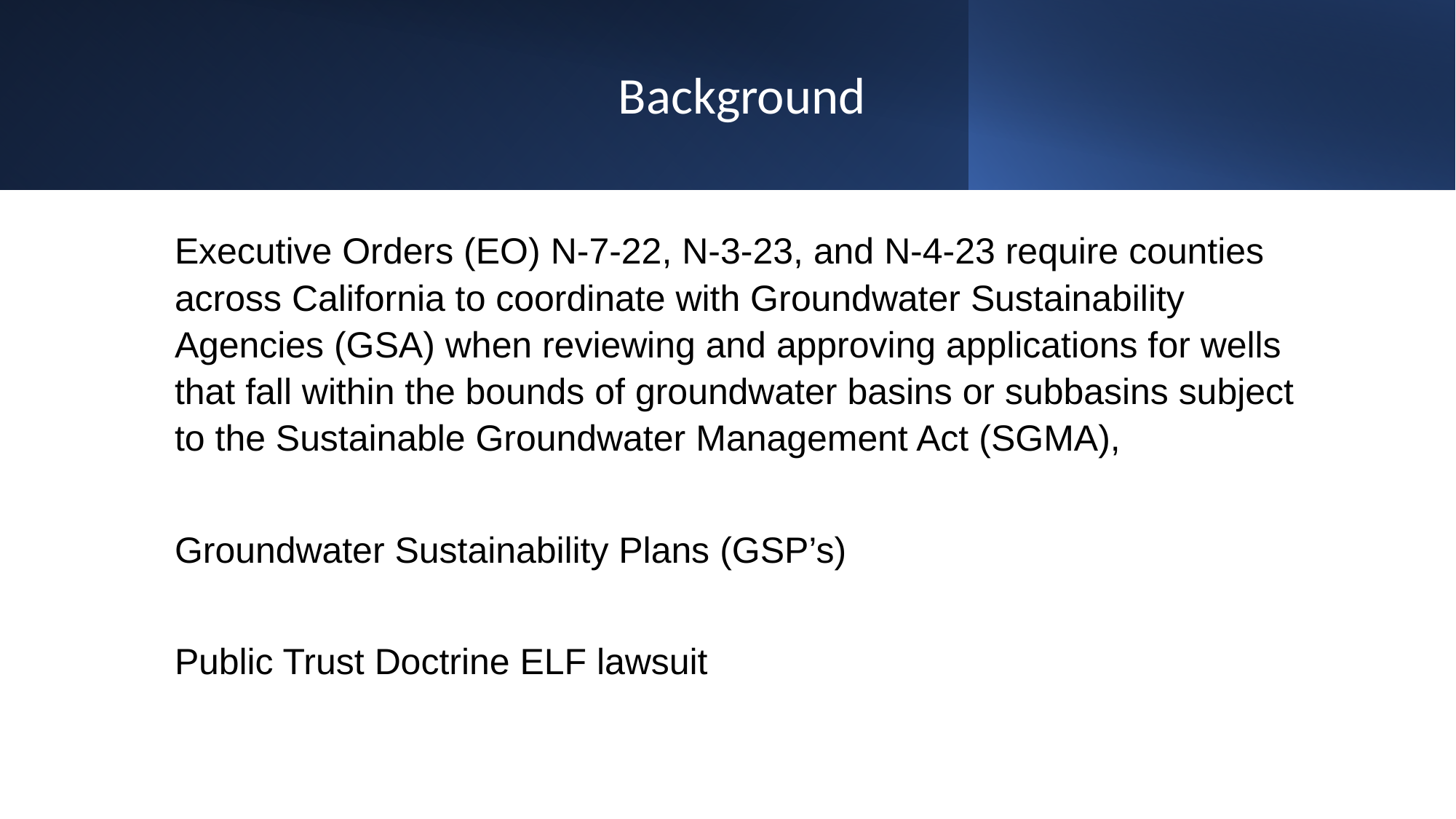

# Background
Executive Orders (EO) N-7-22, N-3-23, and N-4-23 require counties across California to coordinate with Groundwater Sustainability Agencies (GSA) when reviewing and approving applications for wells that fall within the bounds of groundwater basins or subbasins subject to the Sustainable Groundwater Management Act (SGMA),

Groundwater Sustainability Plans (GSP’s)

Public Trust Doctrine ELF lawsuit